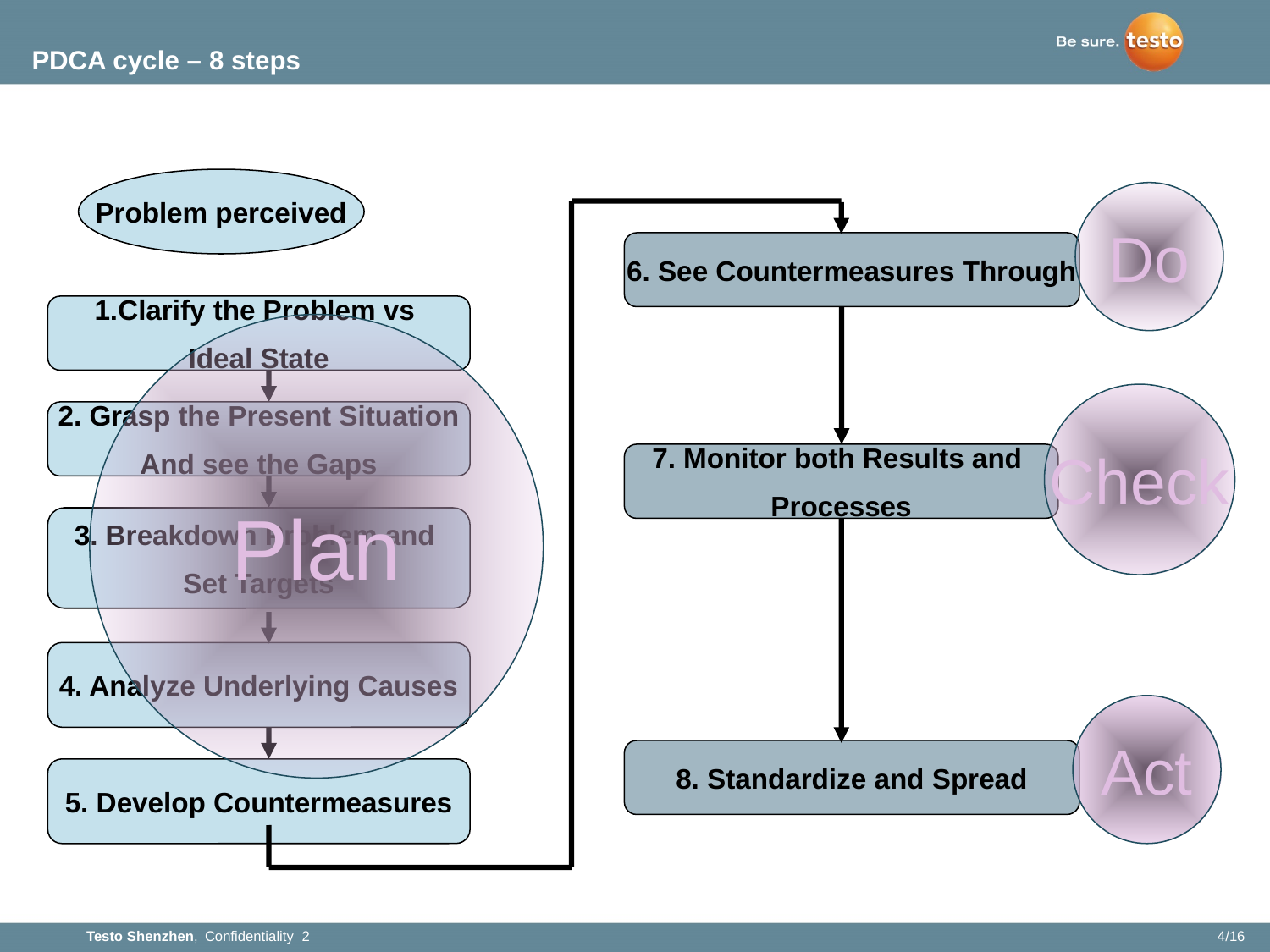

# PDCA cycle – 8 steps
Problem perceived
Do

6. See Countermeasures Through
1.Clarify the Problem vs
Ideal State

Plan

Check
2. Grasp the Present Situation
And see the Gaps
7. Monitor both Results and
Processes

3. Breakdown Problem and
Set Targets

4. Analyze Underlying Causes
Act

8. Standardize and Spread
5. Develop Countermeasures